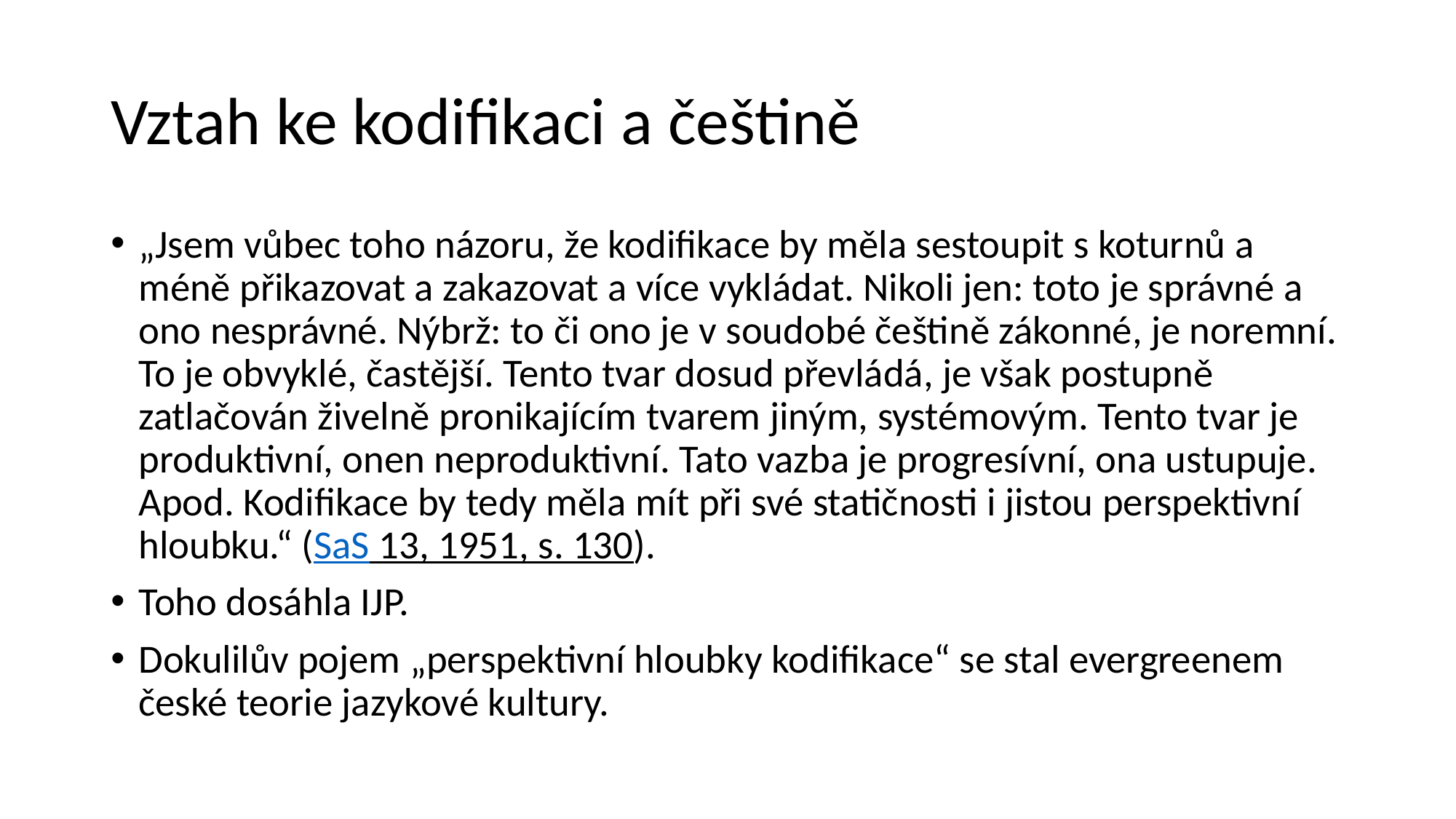

# Vztah ke kodifikaci a češtině
„Jsem vůbec toho názoru, že kodifikace by měla sestoupit s koturnů a méně přikazovat a zakazovat a více vykládat. Nikoli jen: toto je správné a ono nesprávné. Nýbrž: to či ono je v soudobé češtině zákonné, je noremní. To je obvyklé, častější. Tento tvar dosud převládá, je však postupně zatlačován živelně pronikajícím tvarem jiným, systémovým. Tento tvar je produktivní, onen neproduktivní. Tato vazba je progresívní, ona ustupuje. Apod. Kodifikace by tedy měla mít při své statičnosti i jistou perspektivní hloubku.“ (SaS 13, 1951, s. 130).
Toho dosáhla IJP.
Dokulilův pojem „perspektivní hloubky kodifikace“ se stal evergreenem české teorie jazykové kultury.